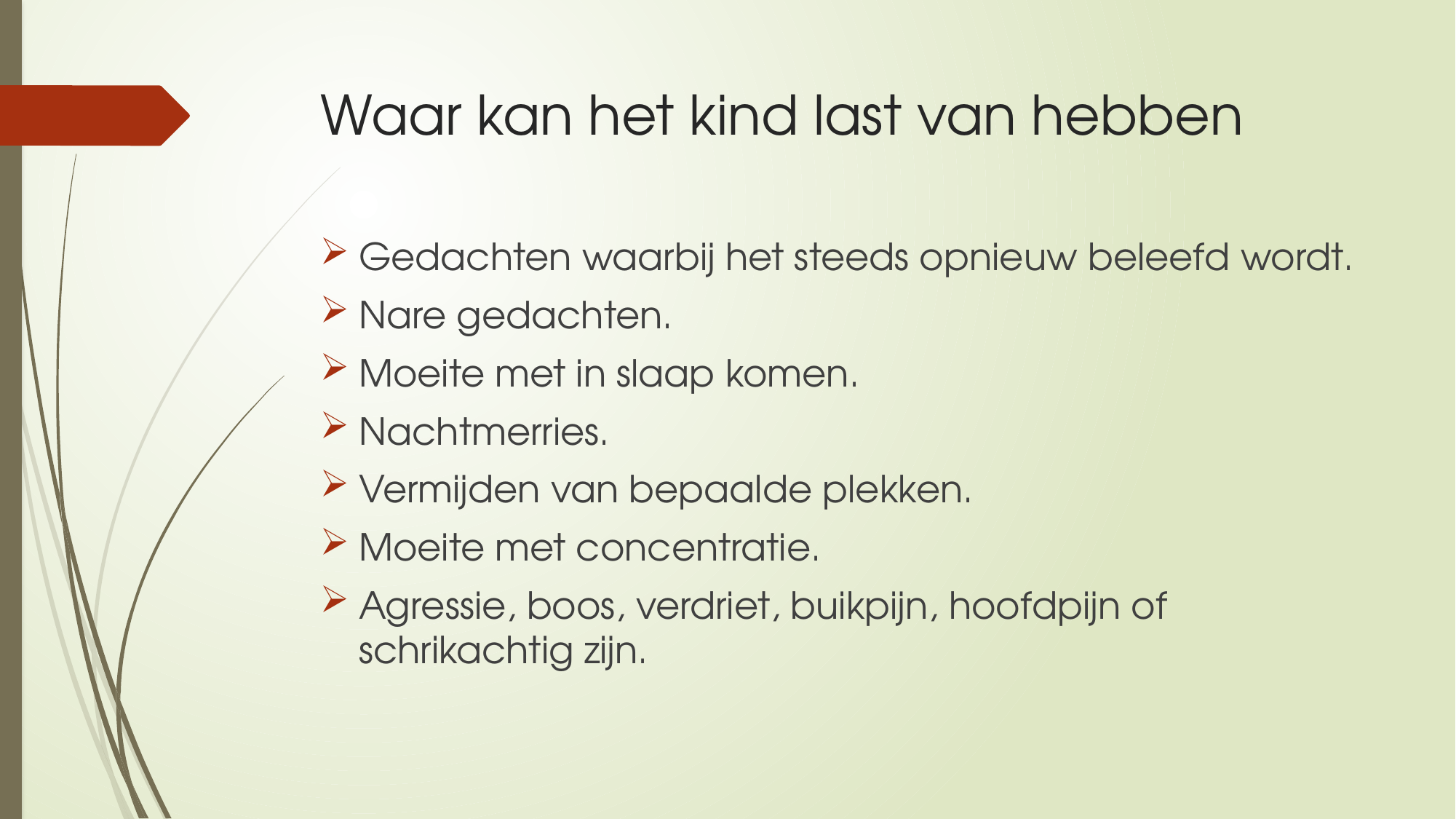

# Waar kan het kind last van hebben
Gedachten waarbij het steeds opnieuw beleefd wordt.
Nare gedachten.
Moeite met in slaap komen.
Nachtmerries.
Vermijden van bepaalde plekken.
Moeite met concentratie.
Agressie, boos, verdriet, buikpijn, hoofdpijn of schrikachtig zijn.